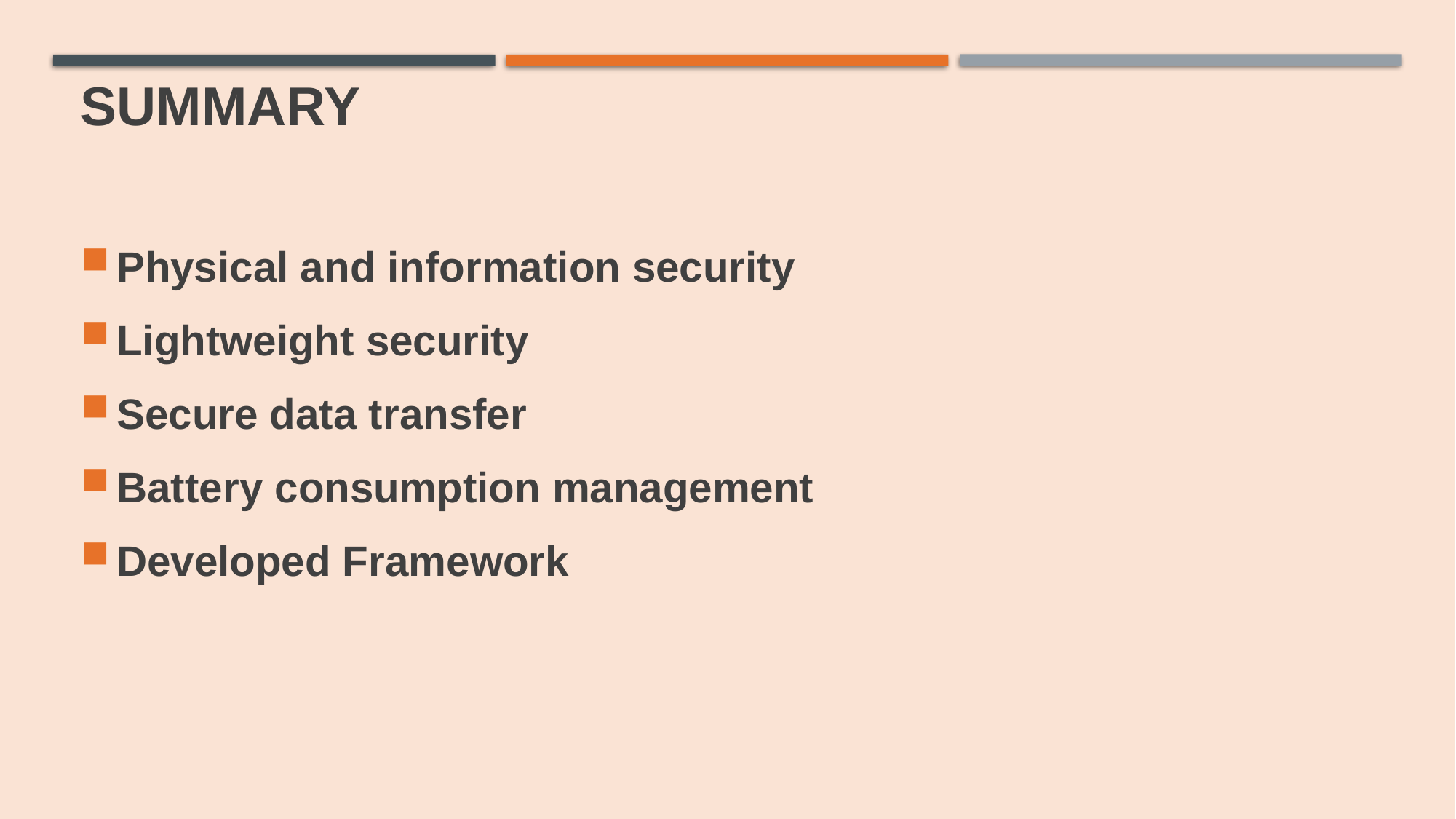

# Summary
Physical and information security
Lightweight security
Secure data transfer
Battery consumption management
Developed Framework